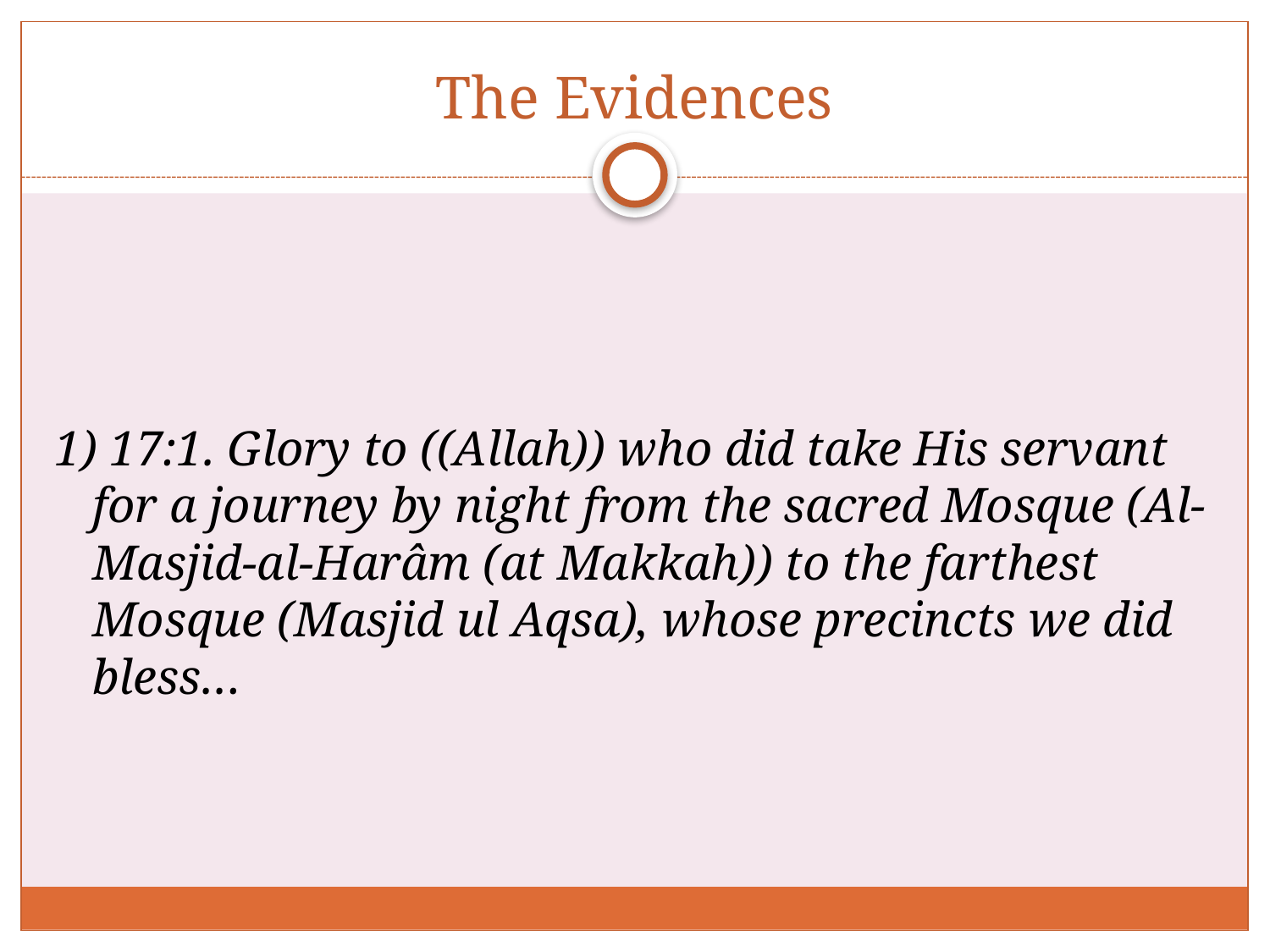

# The Evidences

1) 17:1. Glory to ((Allah)) who did take His servant for a journey by night from the sacred Mosque (Al-Masjid-al-Harâm (at Makkah)) to the farthest Mosque (Masjid ul Aqsa), whose precincts we did bless…